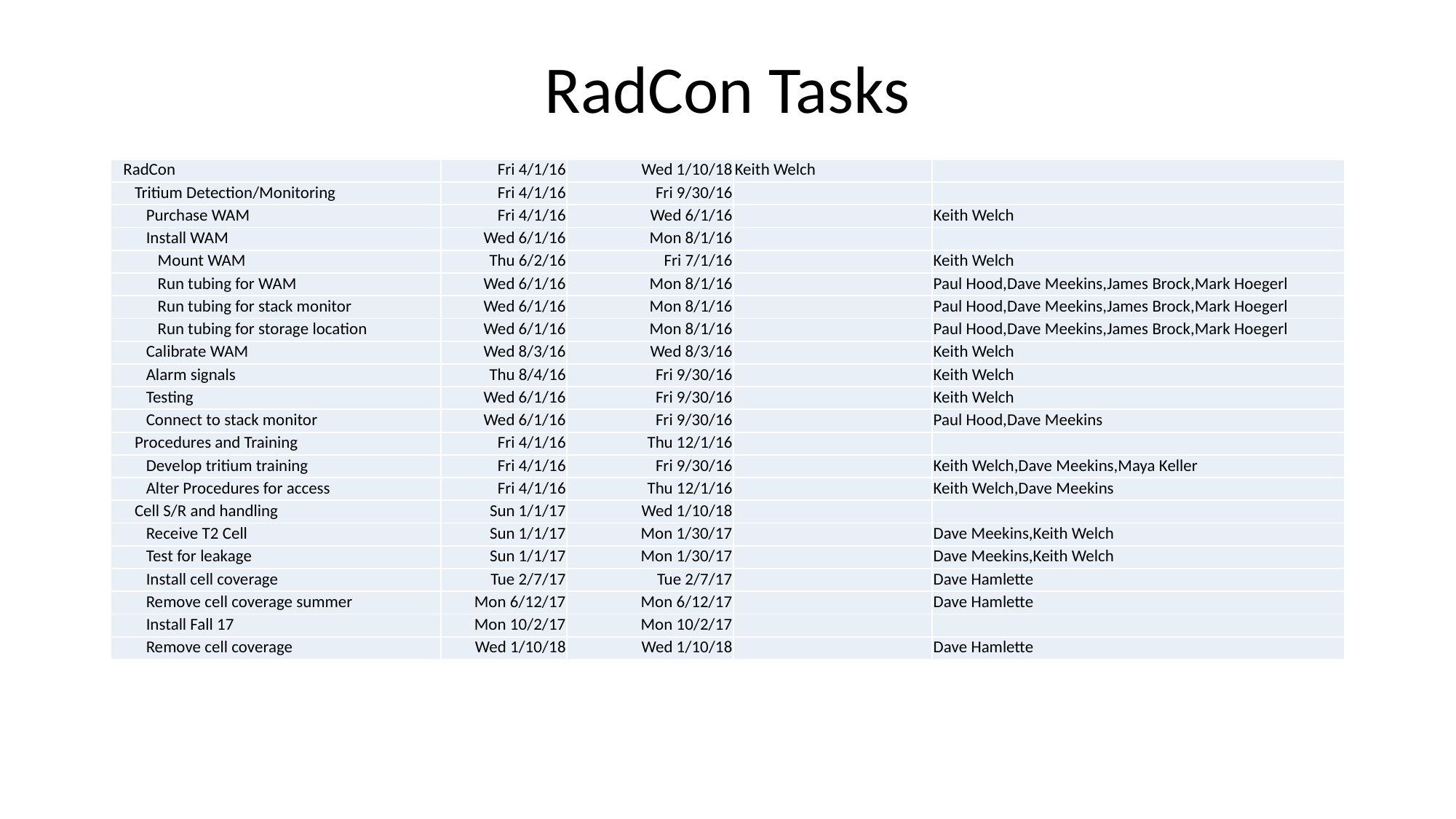

# RadCon Tasks
| RadCon | Fri 4/1/16 | Wed 1/10/18 | Keith Welch |  |
| --- | --- | --- | --- | --- |
| Tritium Detection/Monitoring | Fri 4/1/16 | Fri 9/30/16 |  |  |
| Purchase WAM | Fri 4/1/16 | Wed 6/1/16 |  | Keith Welch |
| Install WAM | Wed 6/1/16 | Mon 8/1/16 |  |  |
| Mount WAM | Thu 6/2/16 | Fri 7/1/16 |  | Keith Welch |
| Run tubing for WAM | Wed 6/1/16 | Mon 8/1/16 |  | Paul Hood,Dave Meekins,James Brock,Mark Hoegerl |
| Run tubing for stack monitor | Wed 6/1/16 | Mon 8/1/16 |  | Paul Hood,Dave Meekins,James Brock,Mark Hoegerl |
| Run tubing for storage location | Wed 6/1/16 | Mon 8/1/16 |  | Paul Hood,Dave Meekins,James Brock,Mark Hoegerl |
| Calibrate WAM | Wed 8/3/16 | Wed 8/3/16 |  | Keith Welch |
| Alarm signals | Thu 8/4/16 | Fri 9/30/16 |  | Keith Welch |
| Testing | Wed 6/1/16 | Fri 9/30/16 |  | Keith Welch |
| Connect to stack monitor | Wed 6/1/16 | Fri 9/30/16 |  | Paul Hood,Dave Meekins |
| Procedures and Training | Fri 4/1/16 | Thu 12/1/16 |  |  |
| Develop tritium training | Fri 4/1/16 | Fri 9/30/16 |  | Keith Welch,Dave Meekins,Maya Keller |
| Alter Procedures for access | Fri 4/1/16 | Thu 12/1/16 |  | Keith Welch,Dave Meekins |
| Cell S/R and handling | Sun 1/1/17 | Wed 1/10/18 |  |  |
| Receive T2 Cell | Sun 1/1/17 | Mon 1/30/17 |  | Dave Meekins,Keith Welch |
| Test for leakage | Sun 1/1/17 | Mon 1/30/17 |  | Dave Meekins,Keith Welch |
| Install cell coverage | Tue 2/7/17 | Tue 2/7/17 |  | Dave Hamlette |
| Remove cell coverage summer | Mon 6/12/17 | Mon 6/12/17 |  | Dave Hamlette |
| Install Fall 17 | Mon 10/2/17 | Mon 10/2/17 |  |  |
| Remove cell coverage | Wed 1/10/18 | Wed 1/10/18 |  | Dave Hamlette |